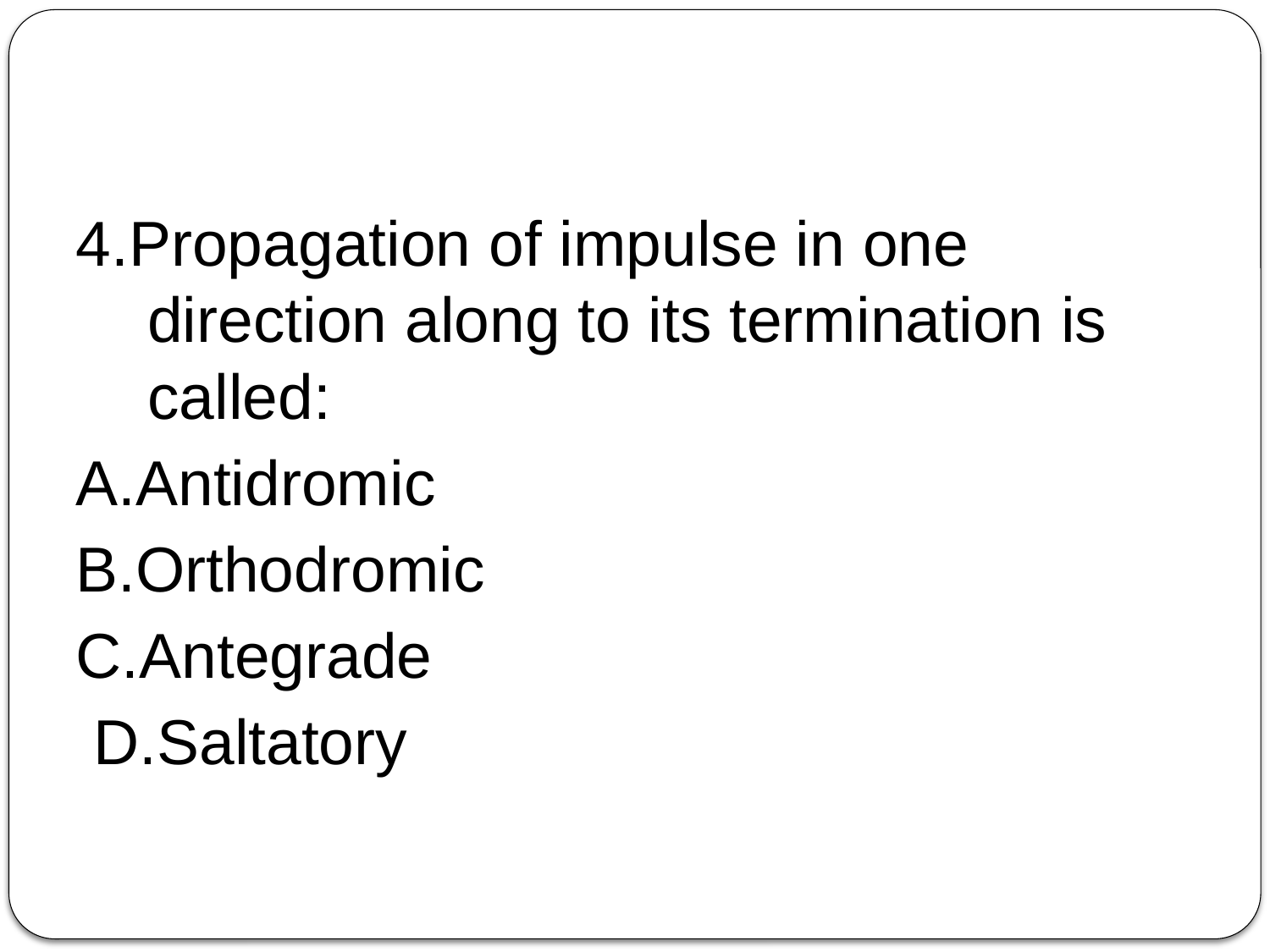

#
4.Propagation of impulse in one direction along to its termination is called:
A.Antidromic
B.Orthodromic
C.Antegrade
 D.Saltatory